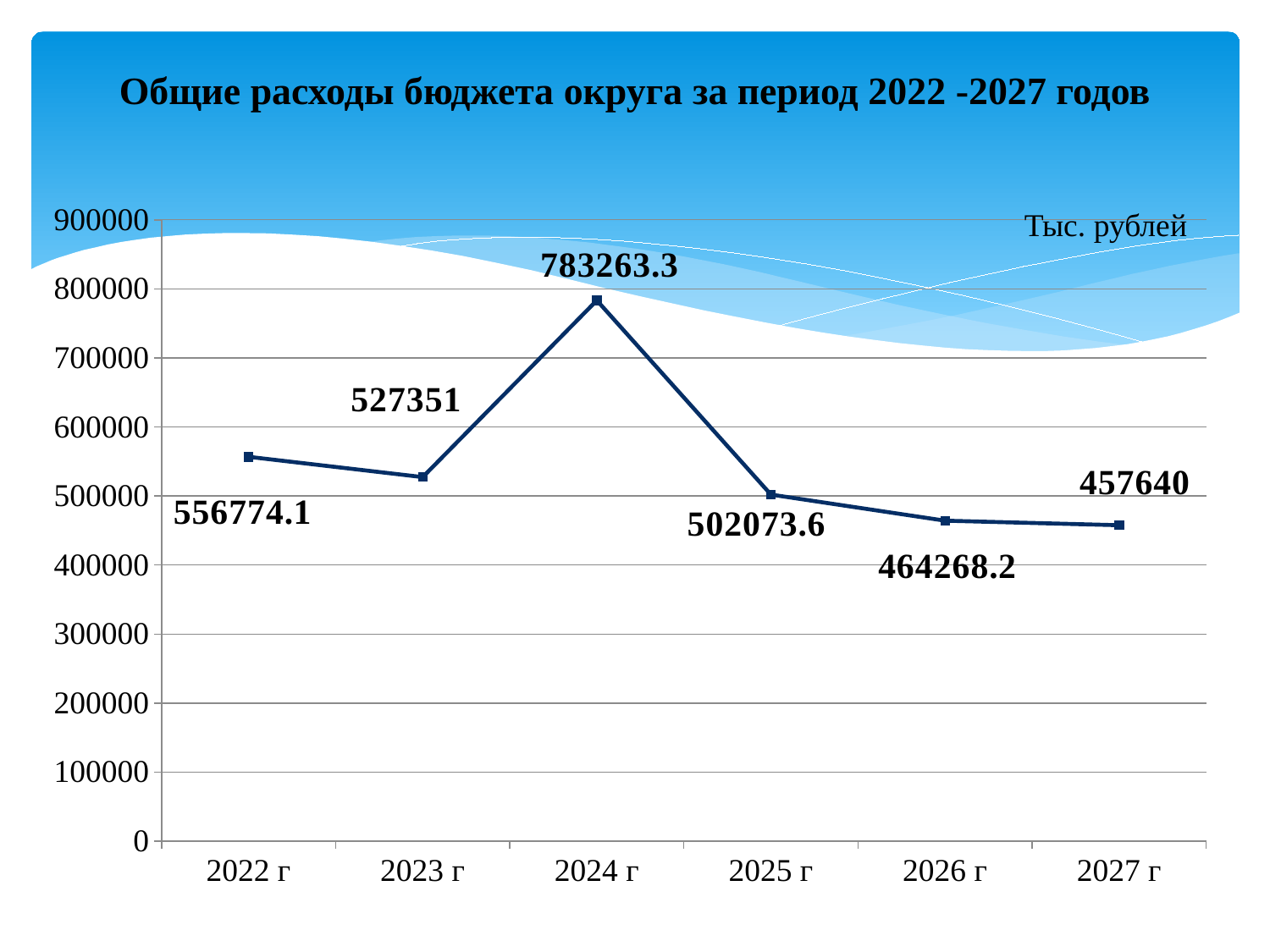

# Общие расходы бюджета округа за период 2022 -2027 годов

### Chart

| Category | Столбец1 |
|---|---|
| 2022 г | 556774.1 |
| 2023 г | 527351.0 |
| 2024 г | 783263.3 |
| 2025 г | 502073.6 |
| 2026 г | 464268.2 |
| 2027 г | 457640.0 |
Тыс. рублей